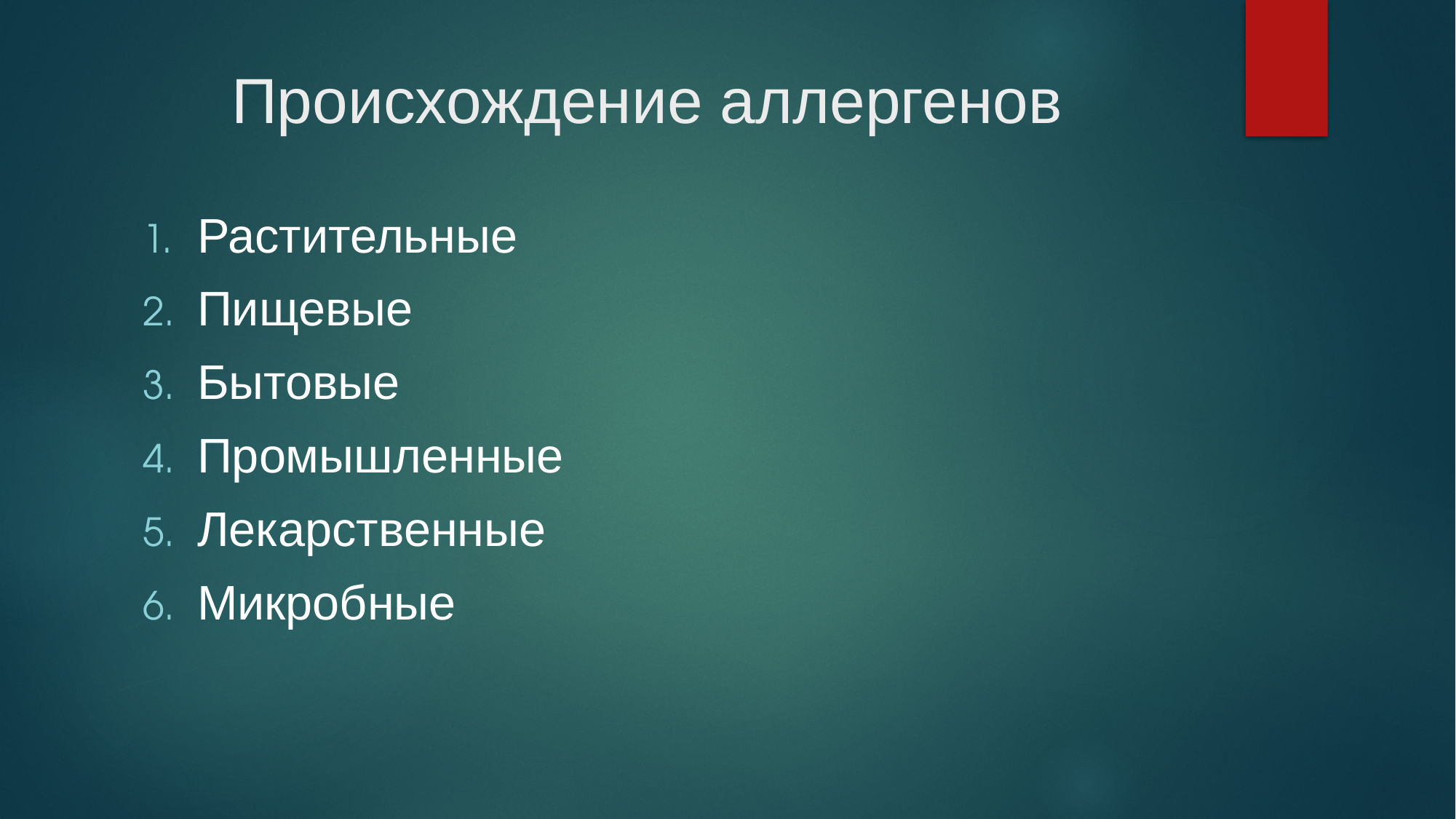

# Происхождение аллергенов
Растительные
Пищевые
Бытовые
Промышленные
Лекарственные
Микробные